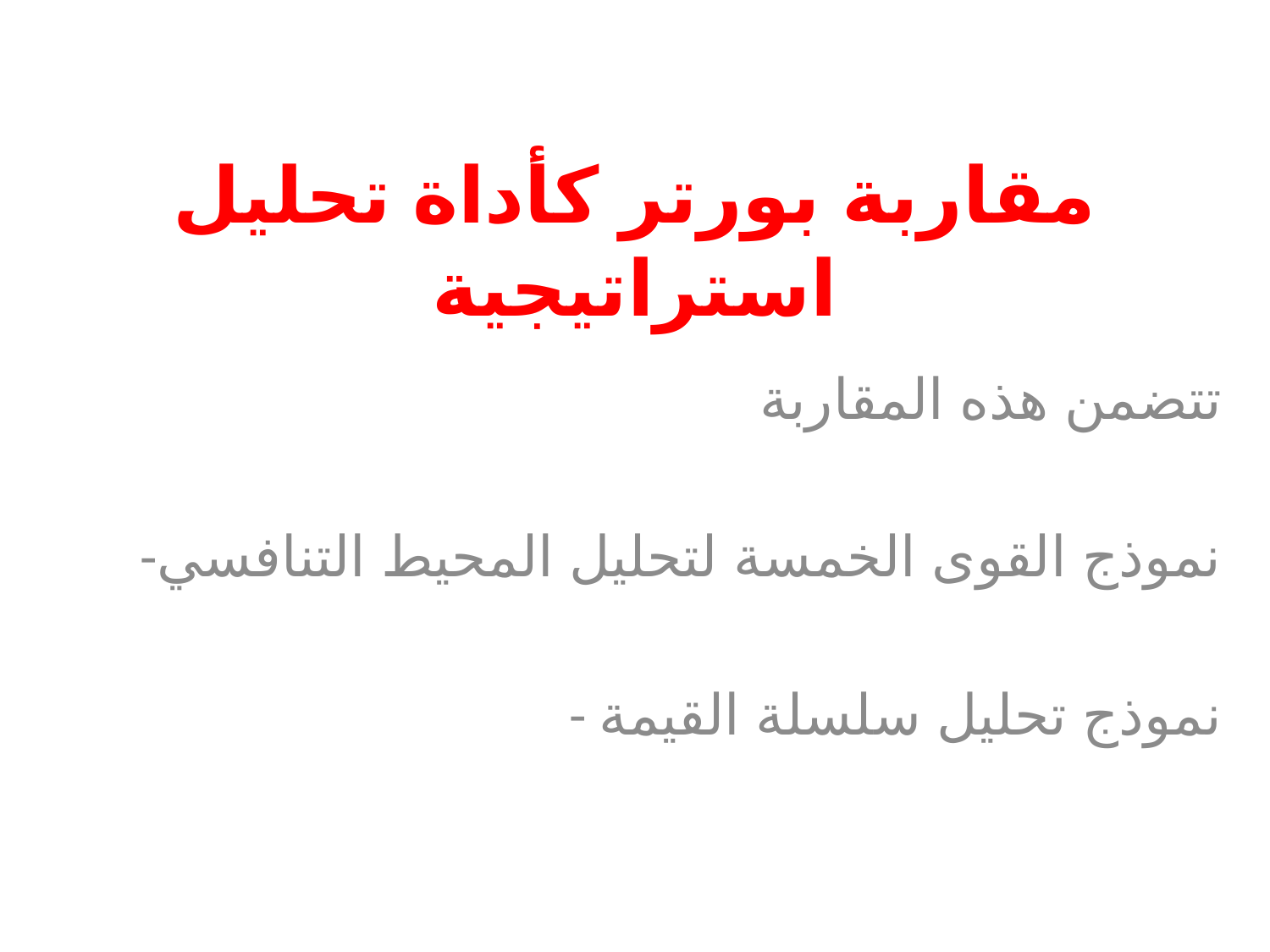

# مقاربة بورتر كأداة تحليل استراتيجية
تتضمن هذه المقاربة

-نموذج القوى الخمسة لتحليل المحيط التنافسي

- نموذج تحليل سلسلة القيمة